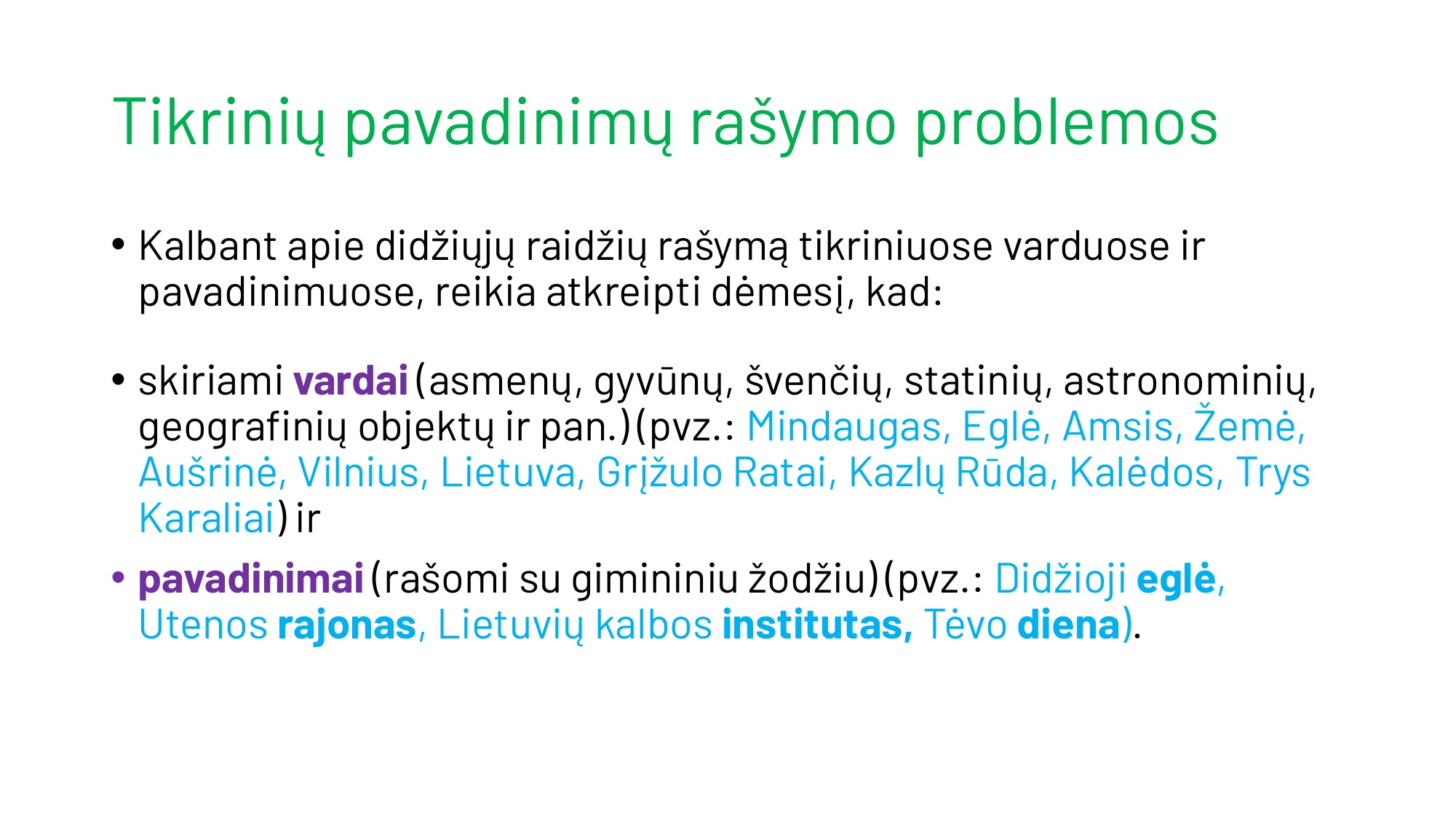

# Tikrinių pavadinimų rašymo problemos
Kalbant apie didžiųjų raidžių rašymą tikriniuose varduose ir pavadinimuose, reikia atkreipti dėmesį, kad:

skiriami vardai (asmenų, gyvūnų, švenčių, statinių, astronominių, geografinių objektų ir pan.) (pvz.: Mindaugas, Eglė, Amsis, Žemė, Aušrinė, Vilnius, Lietuva, Grįžulo Ratai, Kazlų Rūda, Kalėdos, Trys Karaliai) ir
pavadinimai (rašomi su gimininiu žodžiu) (pvz.: Didžioji eglė, Utenos rajonas, Lietuvių kalbos institutas, Tėvo diena).